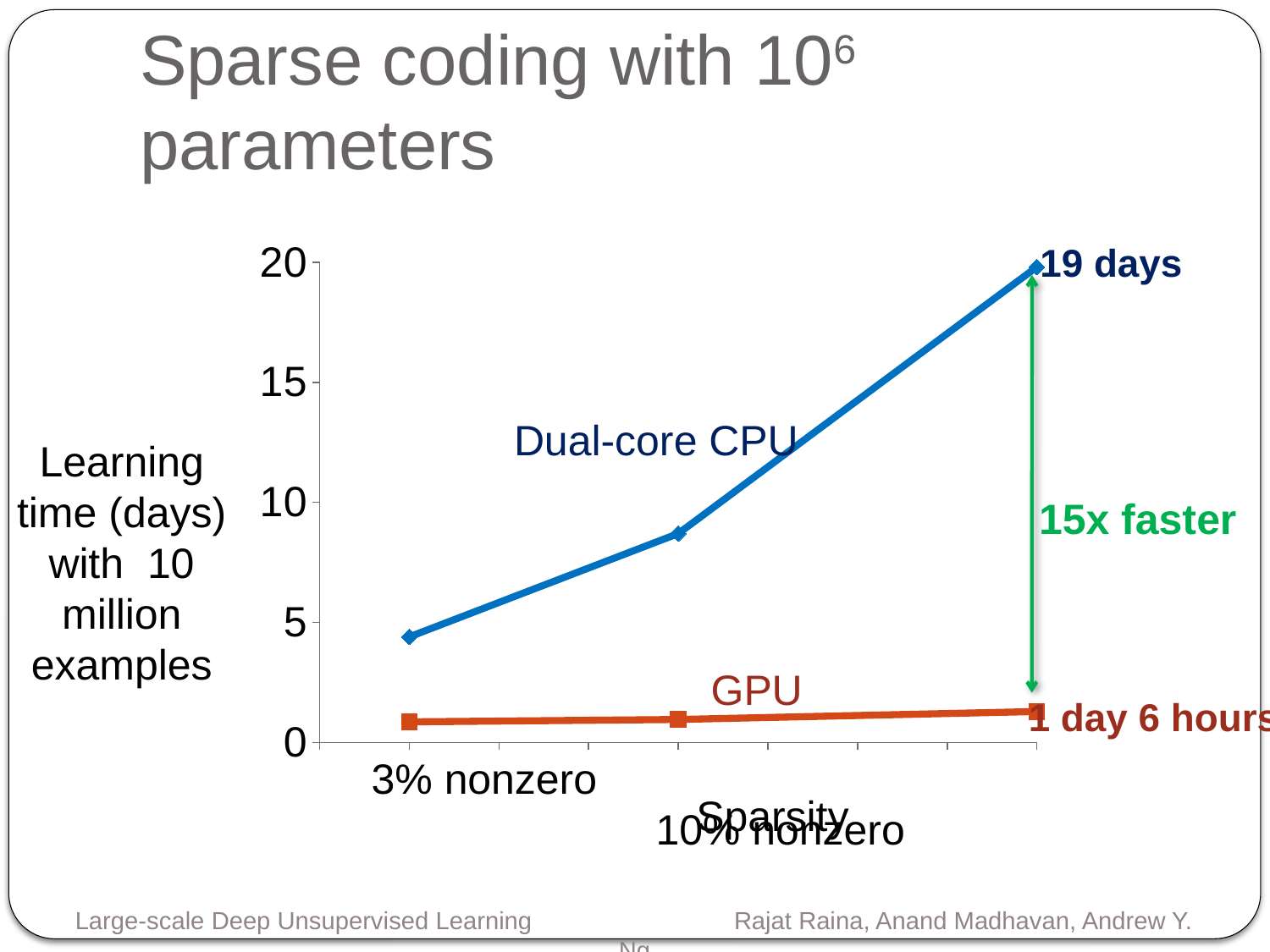

# Sparse coding with 106 parameters

### Chart

| Category | Dual-core CPU | GPU |
|---|---|---|
19 days
Dual-core CPU
Learning time (days) with  10 million examples
15x faster
GPU
1 day 6 hours
3% nonzero                                                   10% nonzero

Sparsity
Large-scale Deep Unsupervised Learning                             Rajat Raina, Anand Madhavan, Andrew Y. Ng